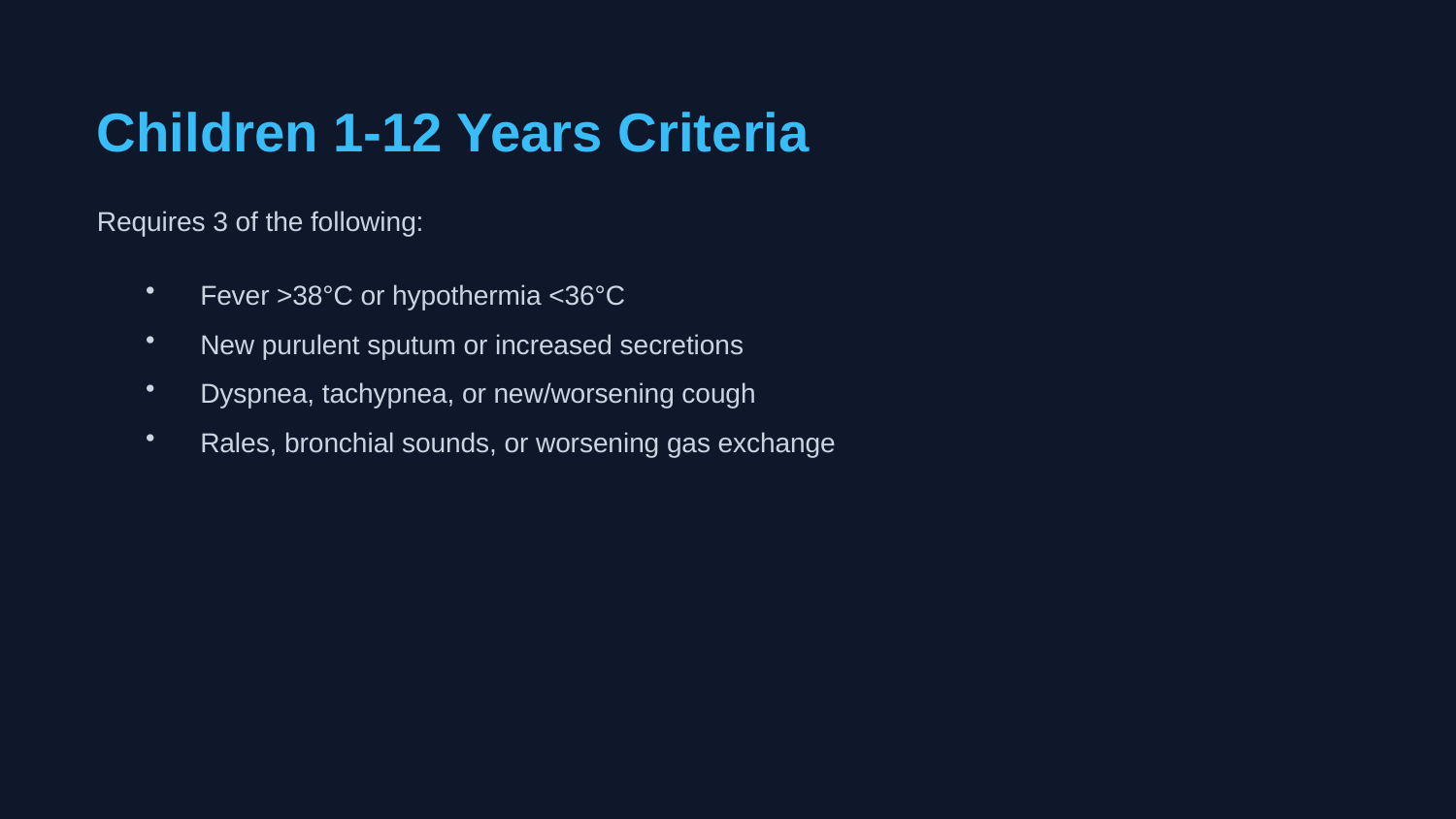

Children 1-12 Years Criteria
Requires 3 of the following:
Fever >38°C or hypothermia <36°C
New purulent sputum or increased secretions
Dyspnea, tachypnea, or new/worsening cough
Rales, bronchial sounds, or worsening gas exchange